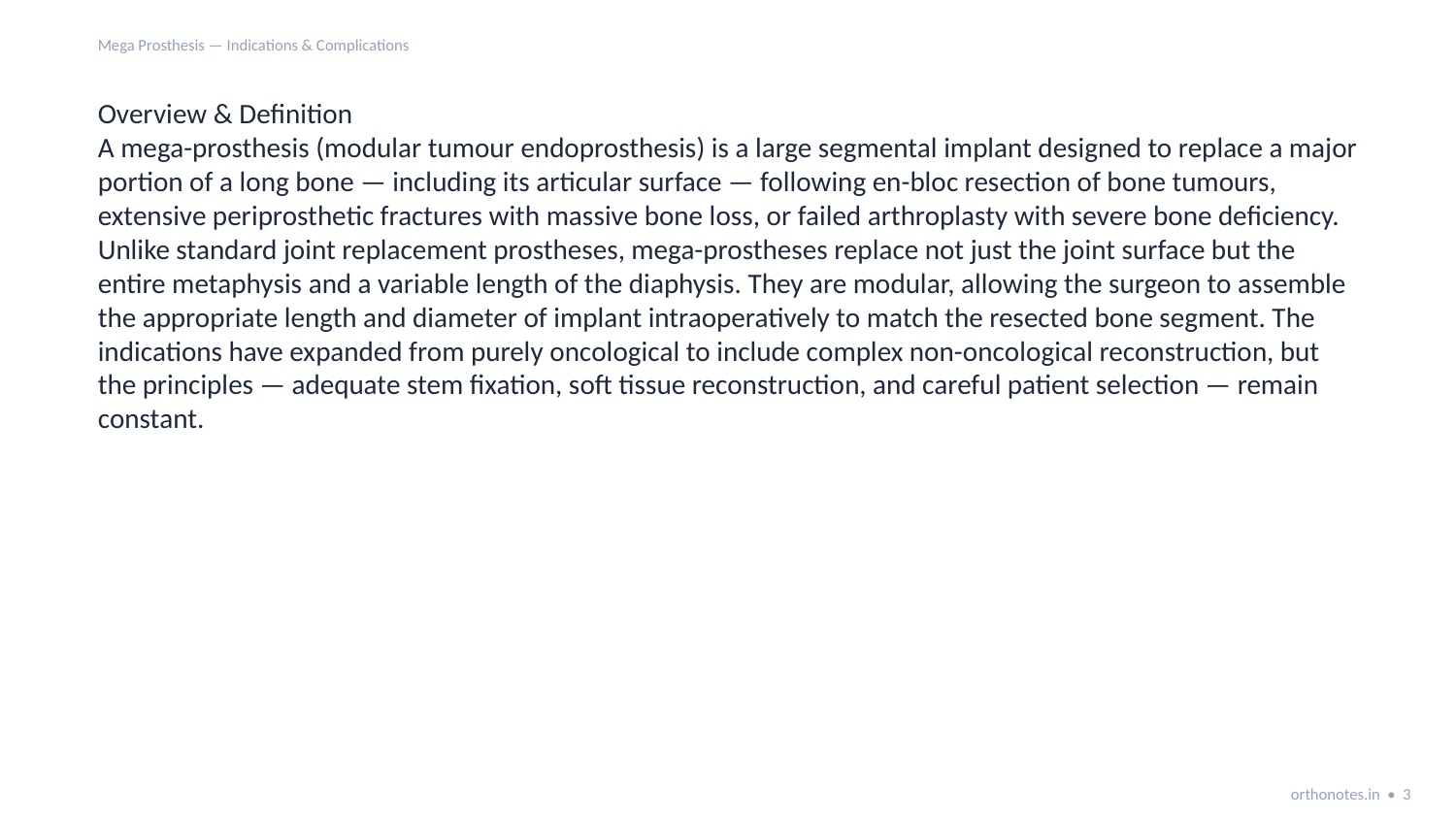

Mega Prosthesis — Indications & Complications
Overview & Definition
A mega-prosthesis (modular tumour endoprosthesis) is a large segmental implant designed to replace a major portion of a long bone — including its articular surface — following en-bloc resection of bone tumours, extensive periprosthetic fractures with massive bone loss, or failed arthroplasty with severe bone deficiency. Unlike standard joint replacement prostheses, mega-prostheses replace not just the joint surface but the entire metaphysis and a variable length of the diaphysis. They are modular, allowing the surgeon to assemble the appropriate length and diameter of implant intraoperatively to match the resected bone segment. The indications have expanded from purely oncological to include complex non-oncological reconstruction, but the principles — adequate stem fixation, soft tissue reconstruction, and careful patient selection — remain constant.
orthonotes.in  •  3